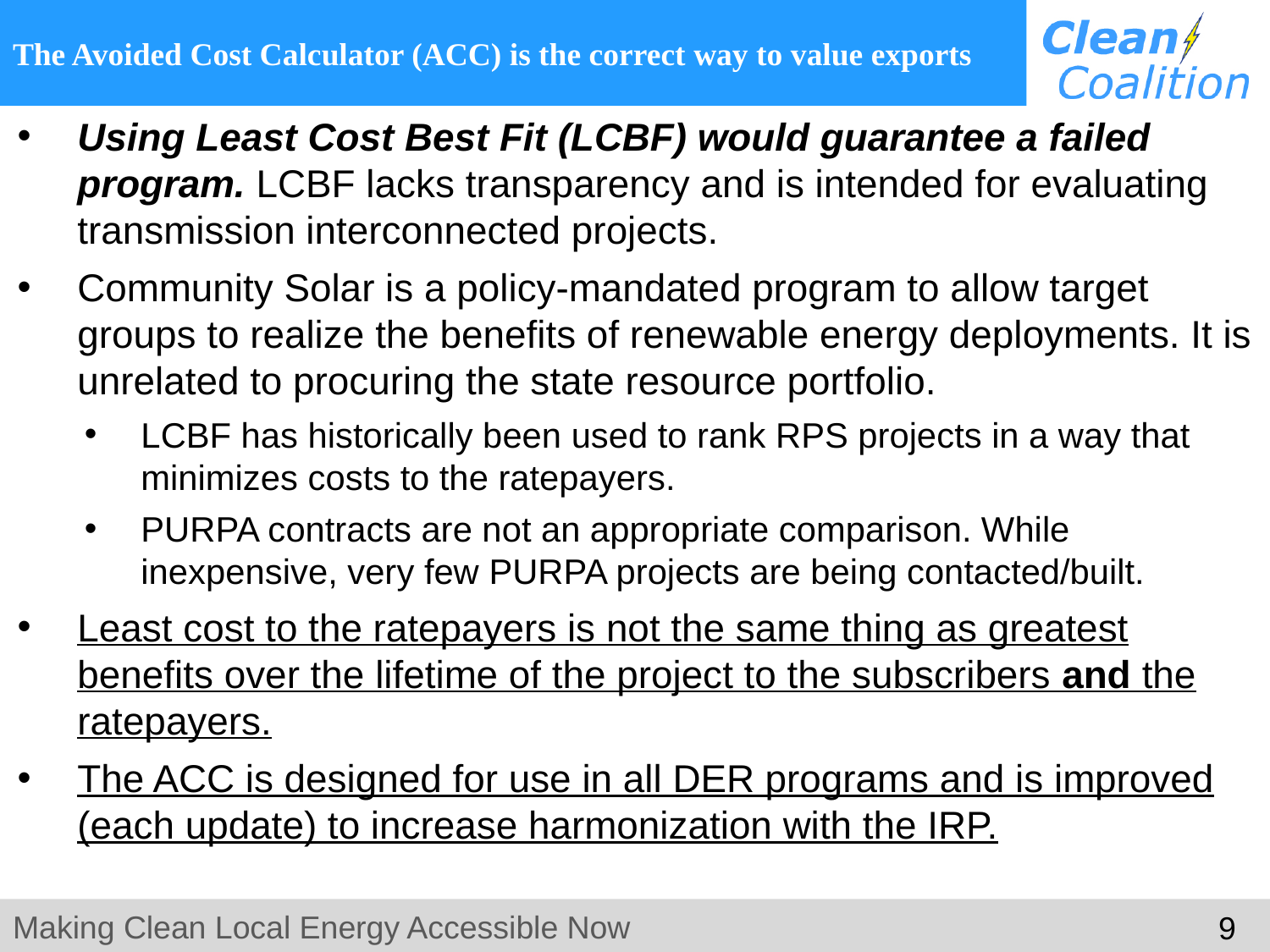

# The Avoided Cost Calculator (ACC) is the correct way to value exports
Using Least Cost Best Fit (LCBF) would guarantee a failed program. LCBF lacks transparency and is intended for evaluating transmission interconnected projects.
Community Solar is a policy-mandated program to allow target groups to realize the benefits of renewable energy deployments. It is unrelated to procuring the state resource portfolio.
LCBF has historically been used to rank RPS projects in a way that minimizes costs to the ratepayers.
PURPA contracts are not an appropriate comparison. While inexpensive, very few PURPA projects are being contacted/built.
Least cost to the ratepayers is not the same thing as greatest benefits over the lifetime of the project to the subscribers and the ratepayers.
The ACC is designed for use in all DER programs and is improved (each update) to increase harmonization with the IRP.